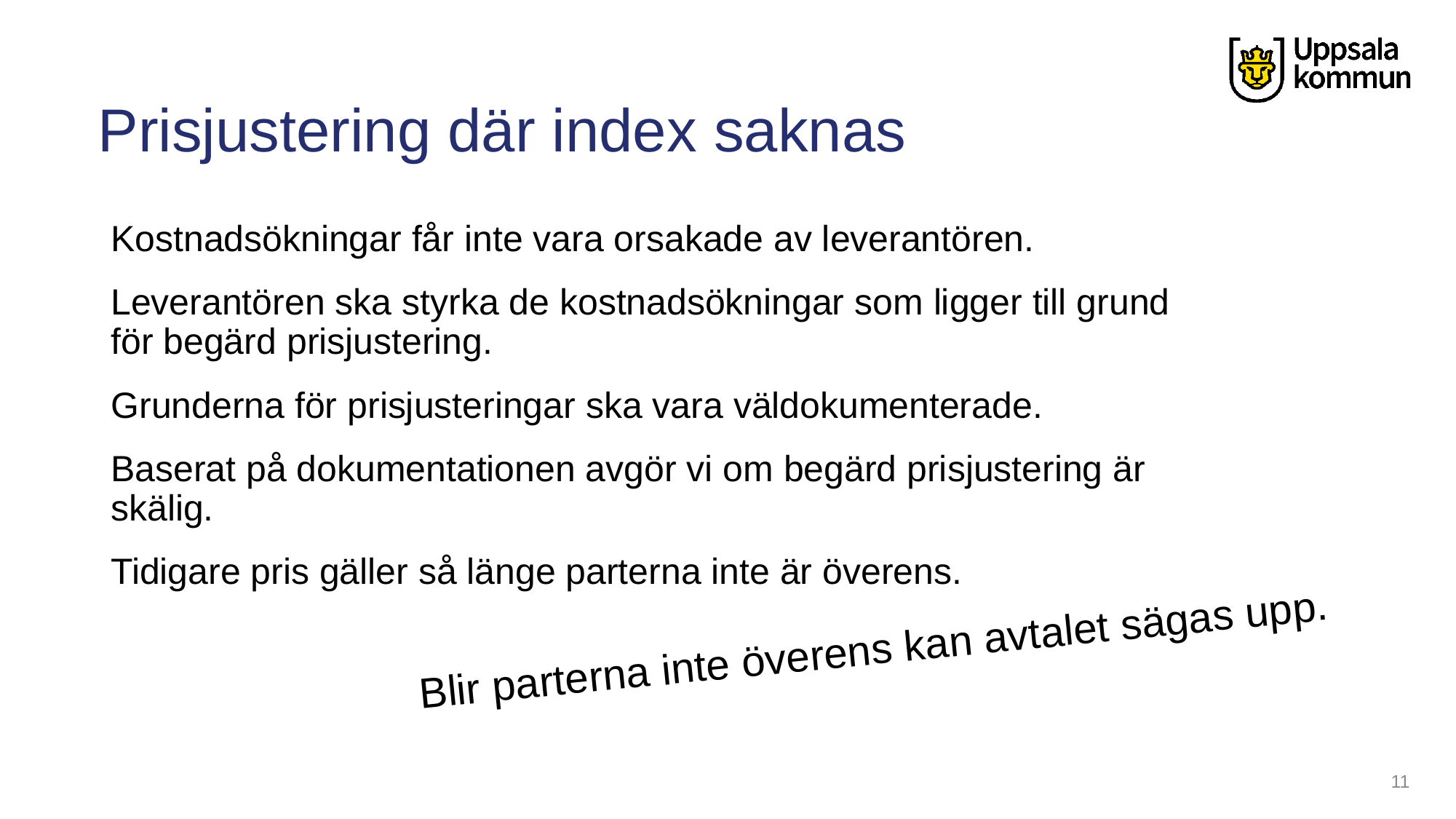

# Prisjustering där index saknas
Kostnadsökningar får inte vara orsakade av leverantören.
Leverantören ska styrka de kostnadsökningar som ligger till grund för begärd prisjustering.
Grunderna för prisjusteringar ska vara väldokumenterade.
Baserat på dokumentationen avgör vi om begärd prisjustering är skälig.
Tidigare pris gäller så länge parterna inte är överens.
Blir parterna inte överens kan avtalet sägas upp.
11